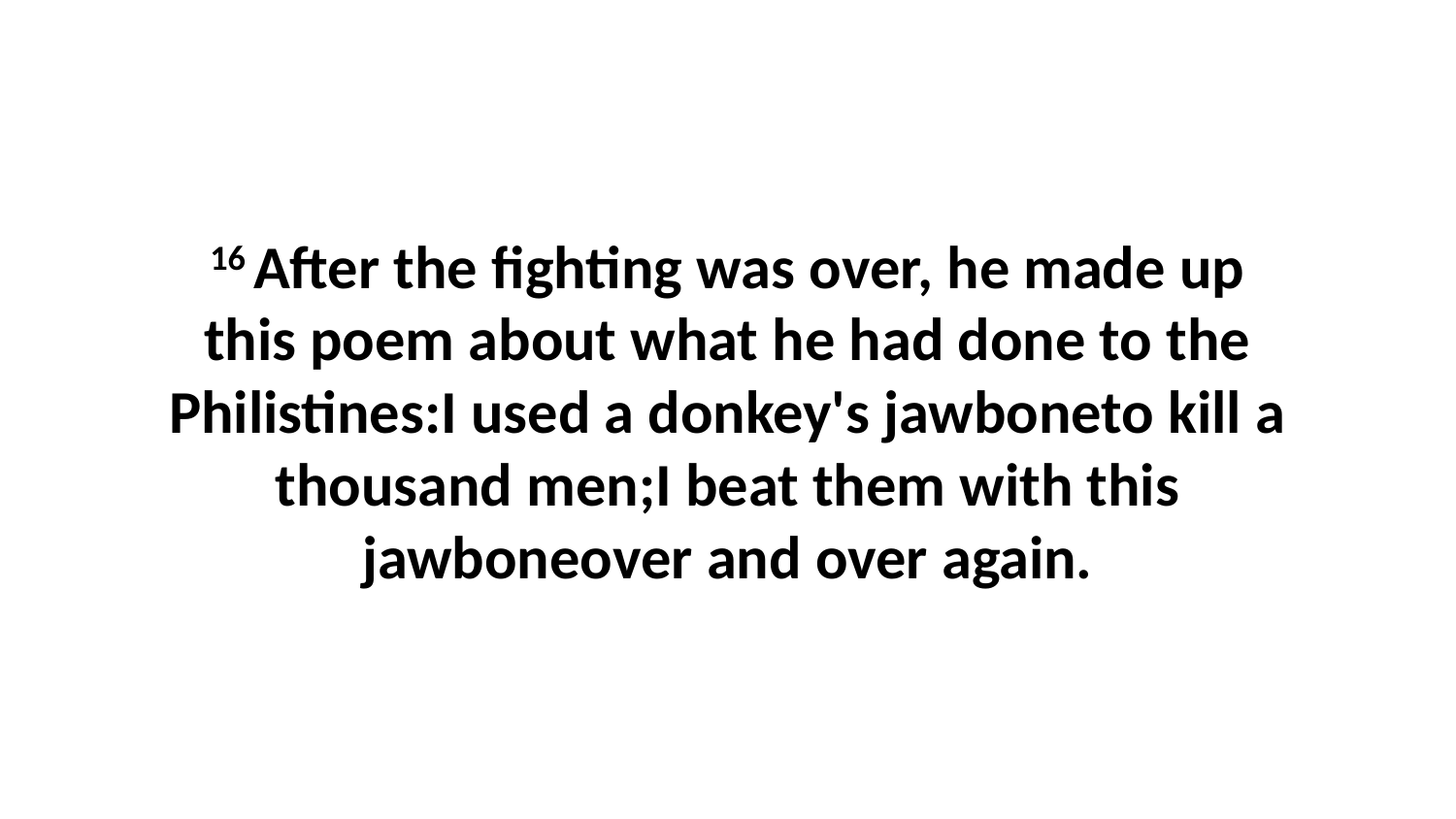

16 After the fighting was over, he made up this poem about what he had done to the Philistines:I used a donkey's jawboneto kill a thousand men;I beat them with this jawboneover and over again.